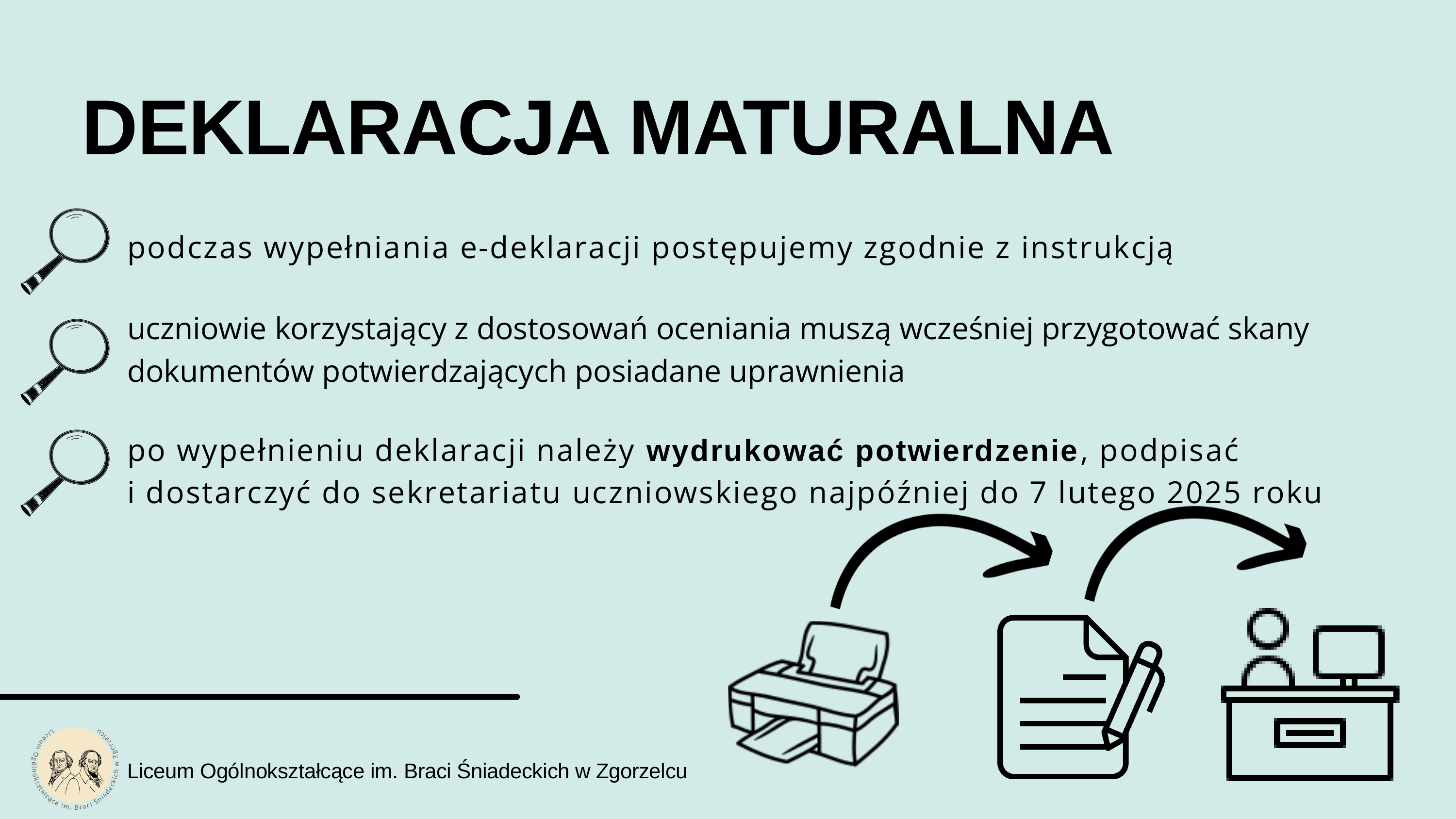

DEKLARACJA MATURALNA

podczas wypełniania e-deklaracji postępujemy zgodnie z instrukcją
uczniowie korzystający z dostosowań oceniania muszą wcześniej przygotować skany dokumentów potwierdzających posiadane uprawnienia

po wypełnieniu deklaracji należy wydrukować potwierdzenie, podpisać
i dostarczyć do sekretariatu uczniowskiego najpóźniej do 7 lutego 2025 roku

Liceum Ogólnokształcące im. Braci Śniadeckich w Zgorzelcu